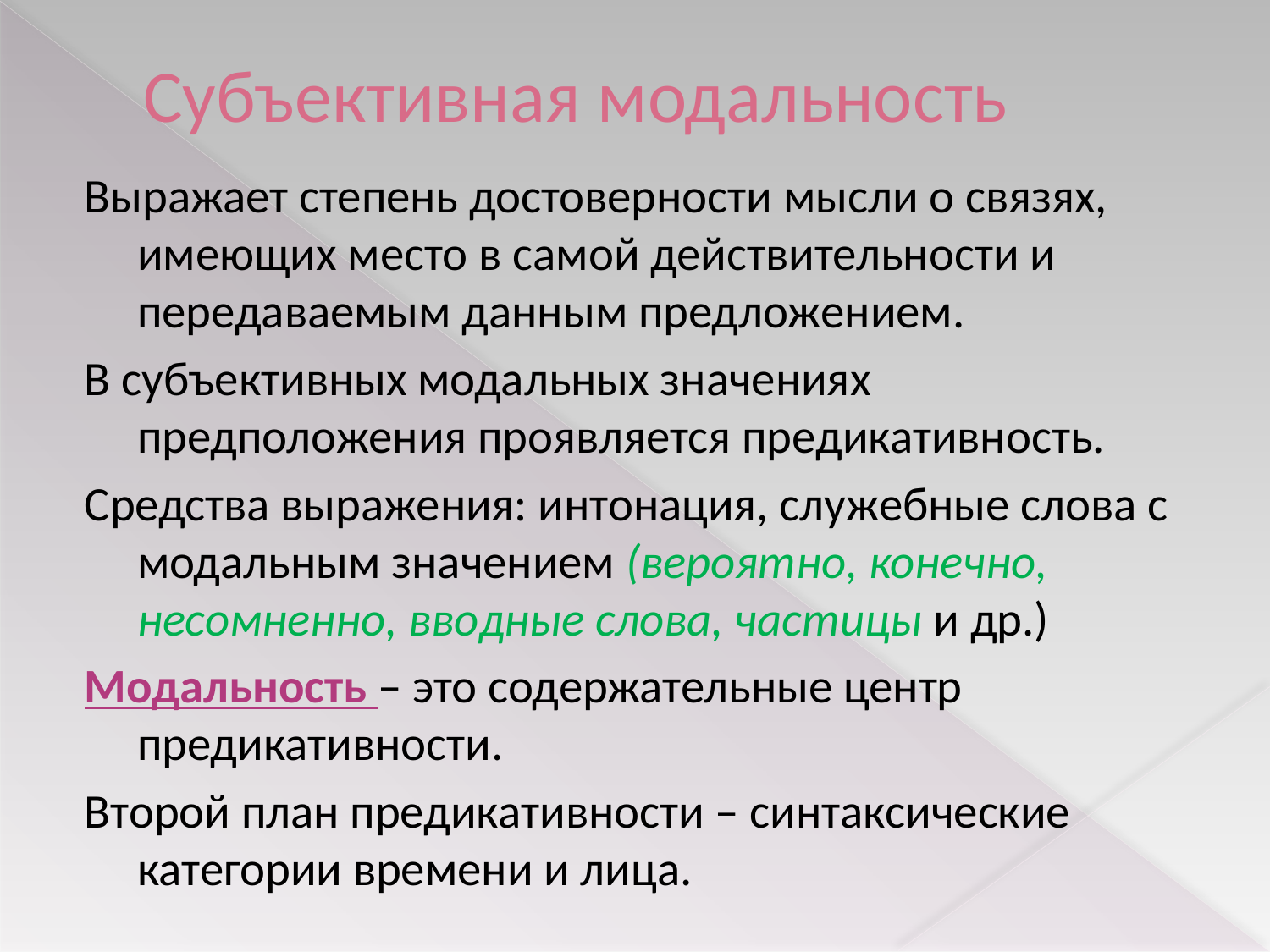

# Субъективная модальность
Выражает степень достоверности мысли о связях, имеющих место в самой действительности и передаваемым данным предложением.
В субъективных модальных значениях предположения проявляется предикативность.
Средства выражения: интонация, служебные слова с модальным значением (вероятно, конечно, несомненно, вводные слова, частицы и др.)
Модальность – это содержательные центр предикативности.
Второй план предикативности – синтаксические категории времени и лица.